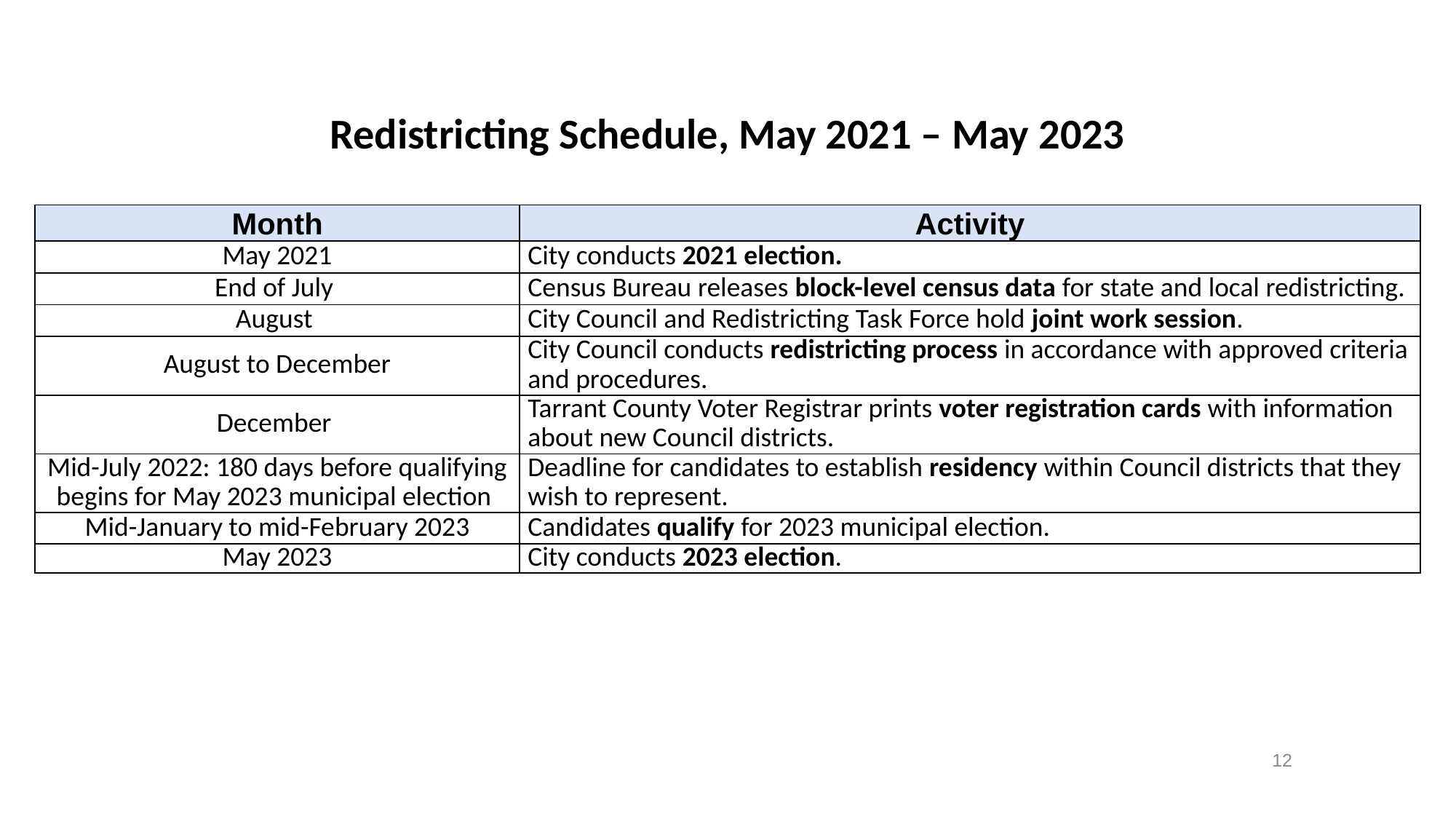

# Redistricting Schedule, May 2021 – May 2023
| Month | Activity |
| --- | --- |
| May 2021 | City conducts 2021 election. |
| End of July | Census Bureau releases block-level census data for state and local redistricting. |
| August | City Council and Redistricting Task Force hold joint work session. |
| August to December | City Council conducts redistricting process in accordance with approved criteria and procedures. |
| December | Tarrant County Voter Registrar prints voter registration cards with information about new Council districts. |
| Mid-July 2022: 180 days before qualifying begins for May 2023 municipal election | Deadline for candidates to establish residency within Council districts that they wish to represent. |
| Mid-January to mid-February 2023 | Candidates qualify for 2023 municipal election. |
| May 2023 | City conducts 2023 election. |
12